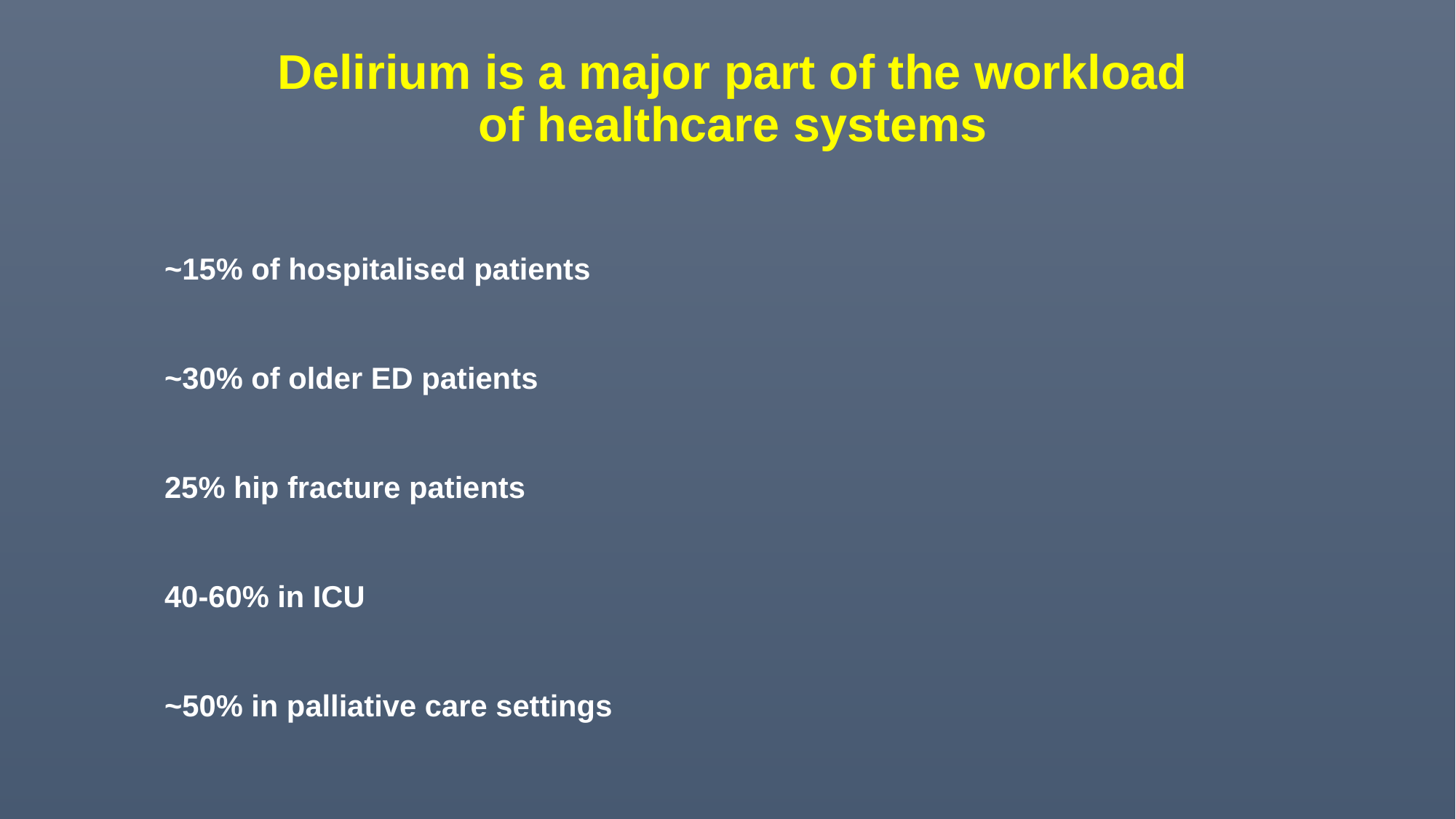

Delirium is a major part of the workload of healthcare systems
~15% of hospitalised patients

~30% of older ED patients

25% hip fracture patients

40-60% in ICU

~50% in palliative care settings